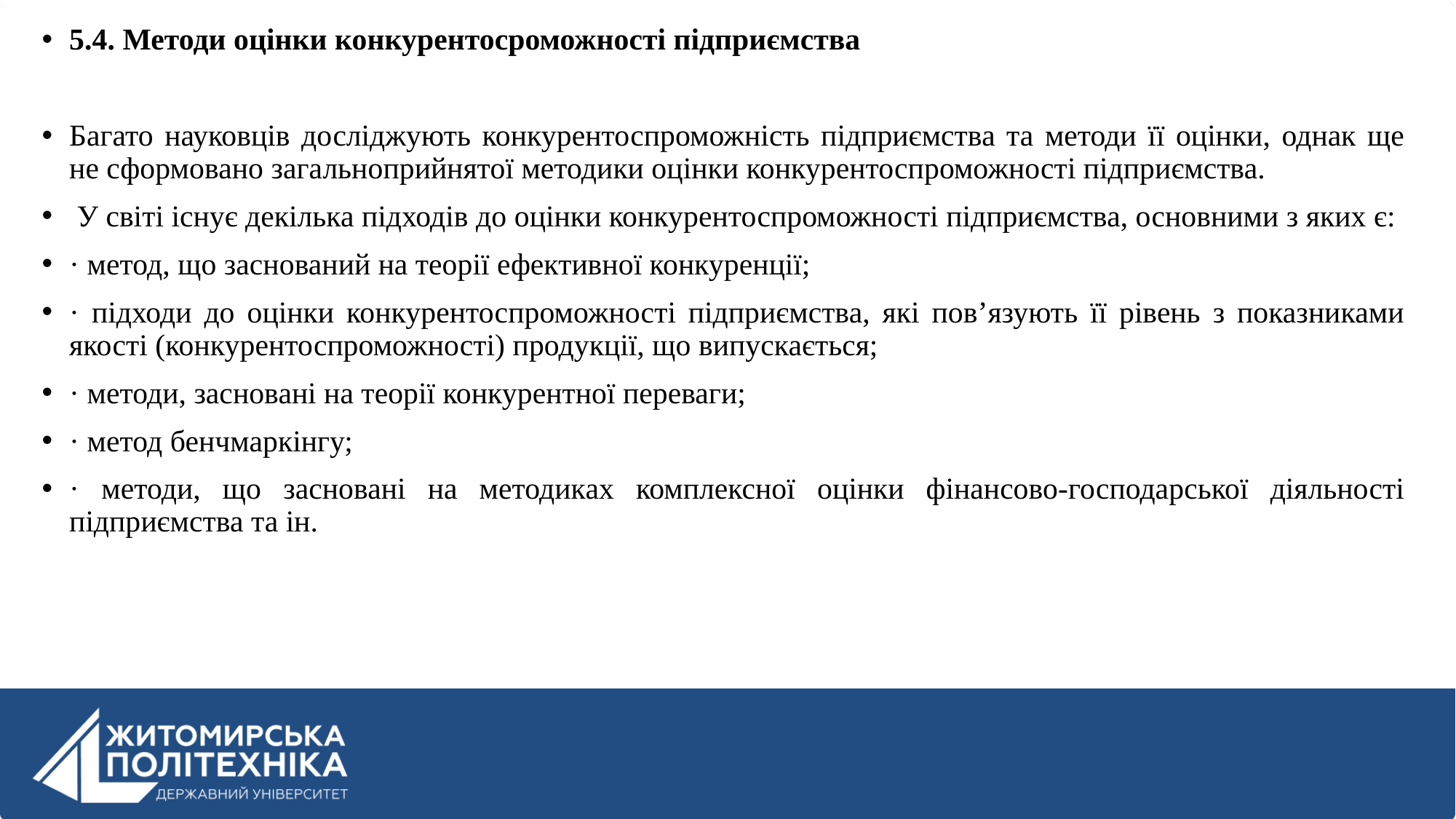

5.4. Методи оцінки конкурентосроможності підприємства

Багато науковців досліджують конкурентоспроможність підприємства та методи її оцінки, однак ще не сформовано загальноприйнятої методики оцінки конкурентоспроможності підприємства.
 У світі існує декілька підходів до оцінки конкурентоспроможності підприємства, основними з яких є:
· метод, що заснований на теорії ефективної конкуренції;
· підходи до оцінки конкурентоспроможності підприємства, які пов’язують її рівень з показниками якості (конкурентоспроможності) продукції, що випускається;
· методи, засновані на теорії конкурентної переваги;
· метод бенчмаркінгу;
· методи, що засновані на методиках комплексної оцінки фінансово-господарської діяльності підприємства та ін.